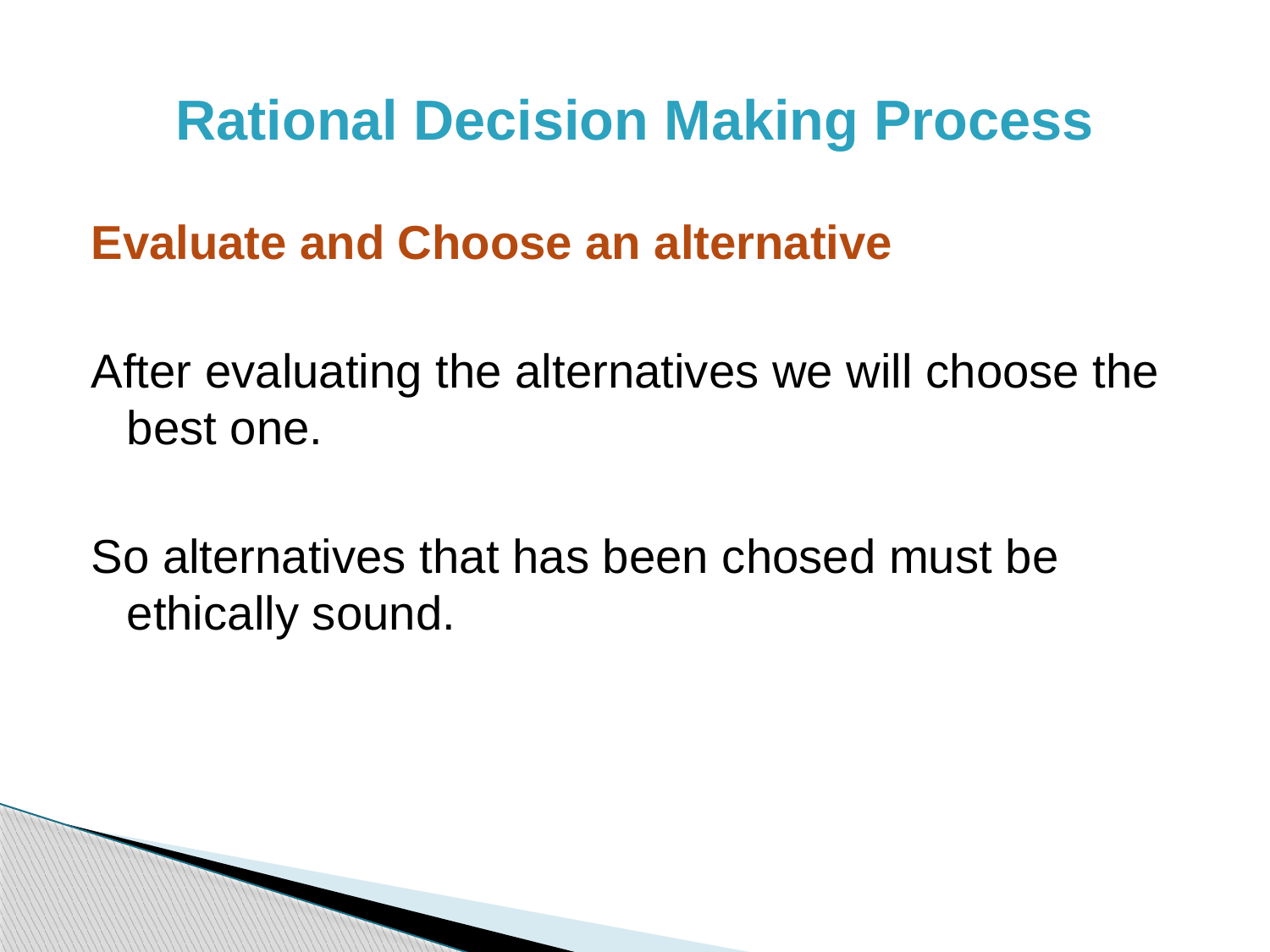

# Rational Decision Making Process
Evaluate and Choose an alternative

After evaluating the alternatives we will choose the best one.

So alternatives that has been chosed must be ethically sound.